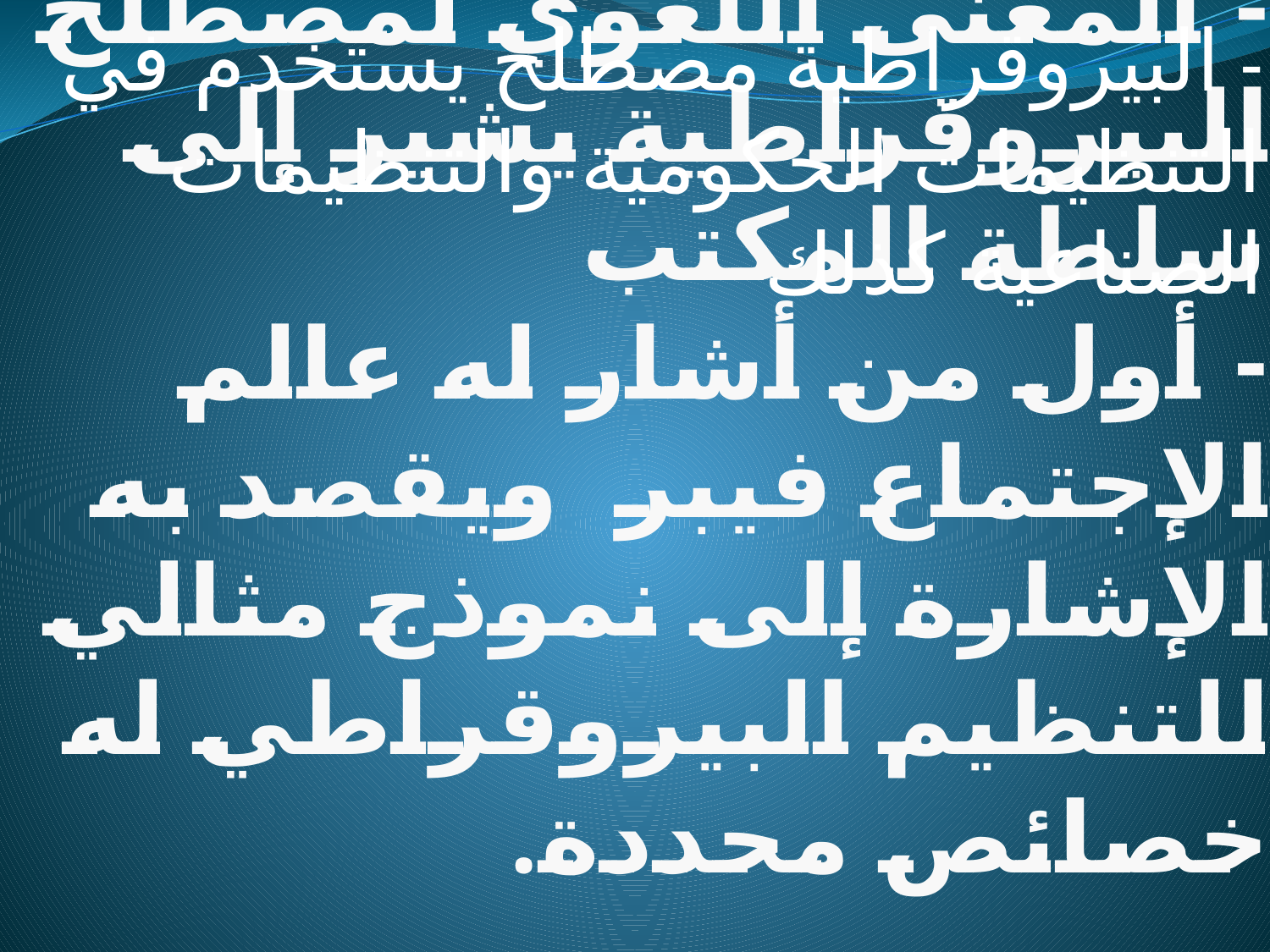

- البيروقراطية مصطلح يستخدم في التنظيمات الحكومية والتنظيمات الصناعية كذلك
# - المعنى اللغوي لمصطلح البيروقراطية يشير إلى سلطة المكتب - أول من أشار له عالم الإجتماع فيبر  ويقصد به الإشارة إلى نموذج مثالي للتنظيم البيروقراطي له خصائص محددة.